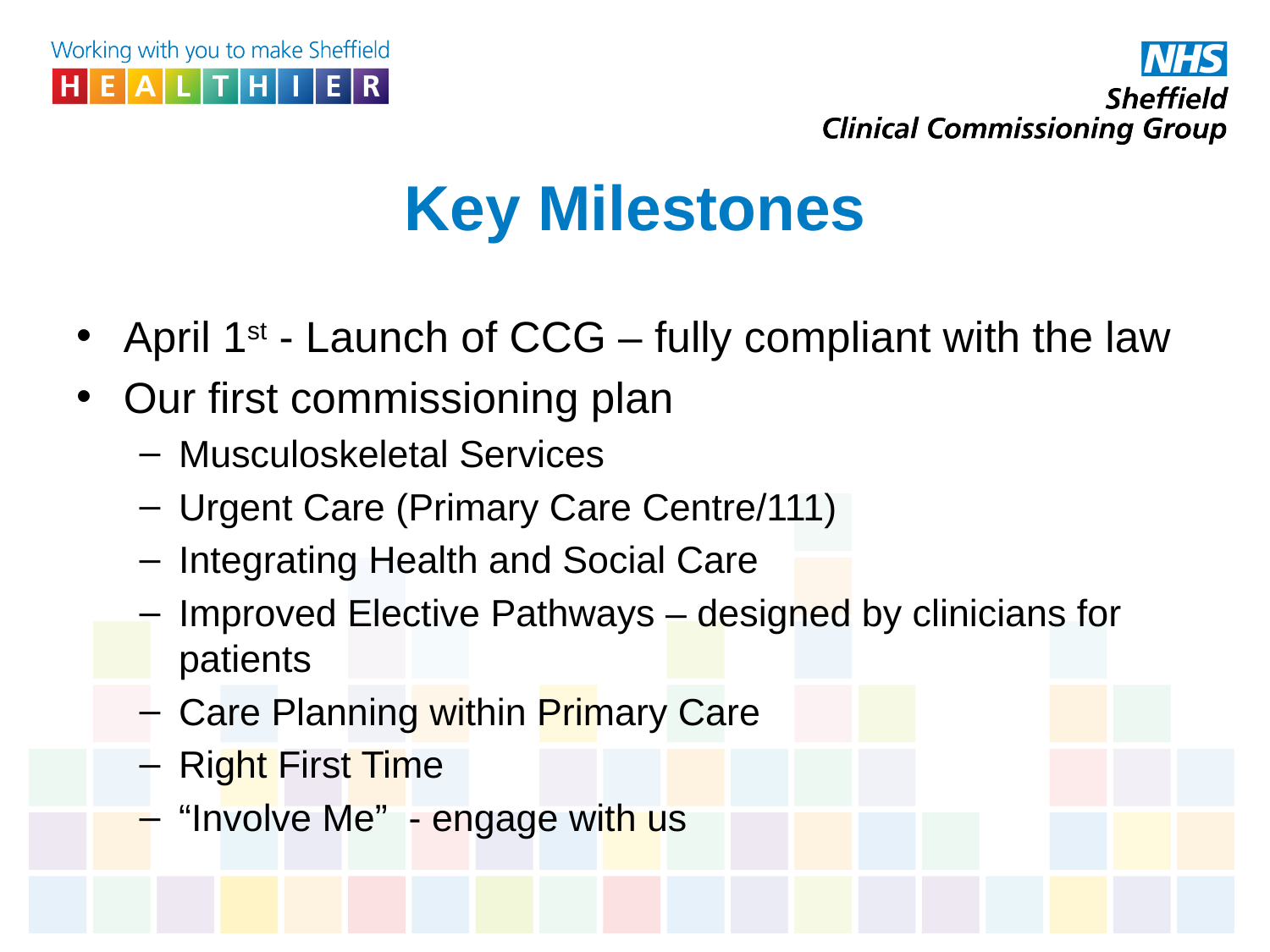

# Key Milestones
April 1st - Launch of CCG – fully compliant with the law
Our first commissioning plan
Musculoskeletal Services
Urgent Care (Primary Care Centre/111)
Integrating Health and Social Care
Improved Elective Pathways – designed by clinicians for patients
Care Planning within Primary Care
Right First Time
“Involve Me”  - engage with us